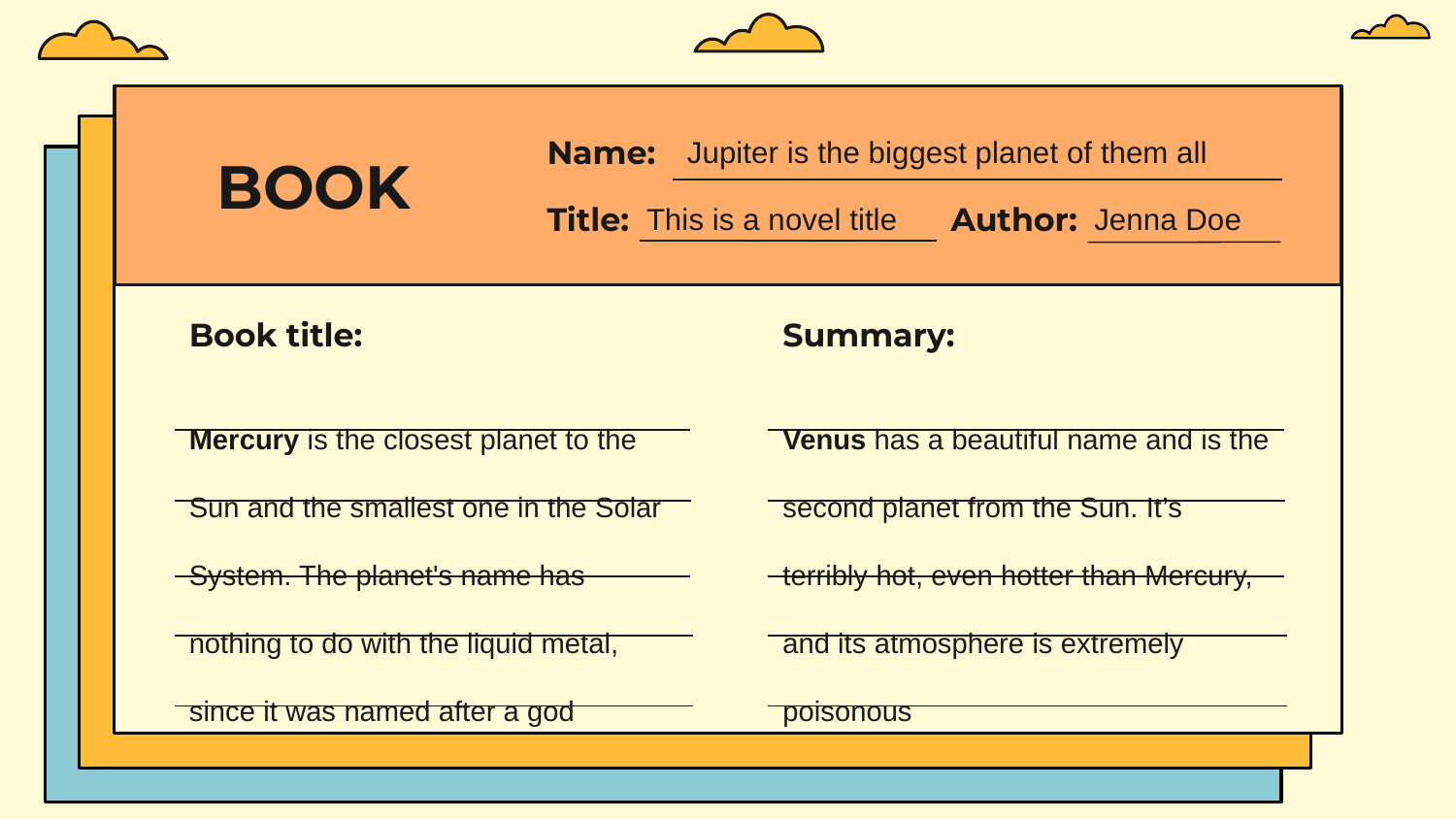

# BOOK
Name:
Jupiter is the biggest planet of them all
Title:
This is a novel title
Author:
Jenna Doe
Book title:
Summary:
Mercury is the closest planet to the Sun and the smallest one in the Solar System. The planet's name has nothing to do with the liquid metal, since it was named after a god
Venus has a beautiful name and is the second planet from the Sun. It’s terribly hot, even hotter than Mercury, and its atmosphere is extremely poisonous